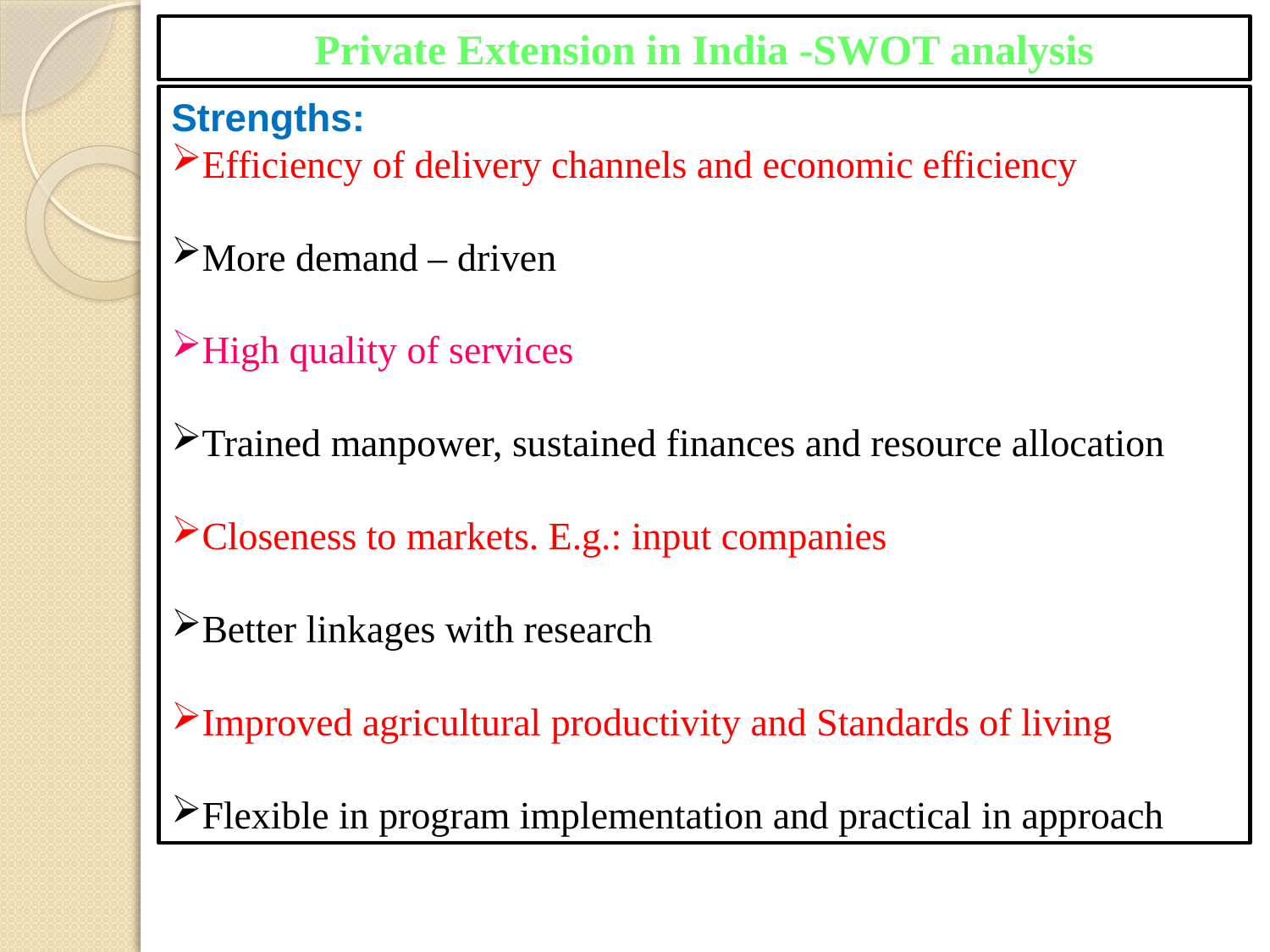

Private Extension in India -SWOT analysis
Strengths:
Efficiency of delivery channels and economic efficiency

More demand – driven

High quality of services

Trained manpower, sustained finances and resource allocation

Closeness to markets. E.g.: input companies

Better linkages with research

Improved agricultural productivity and Standards of living

Flexible in program implementation and practical in approach